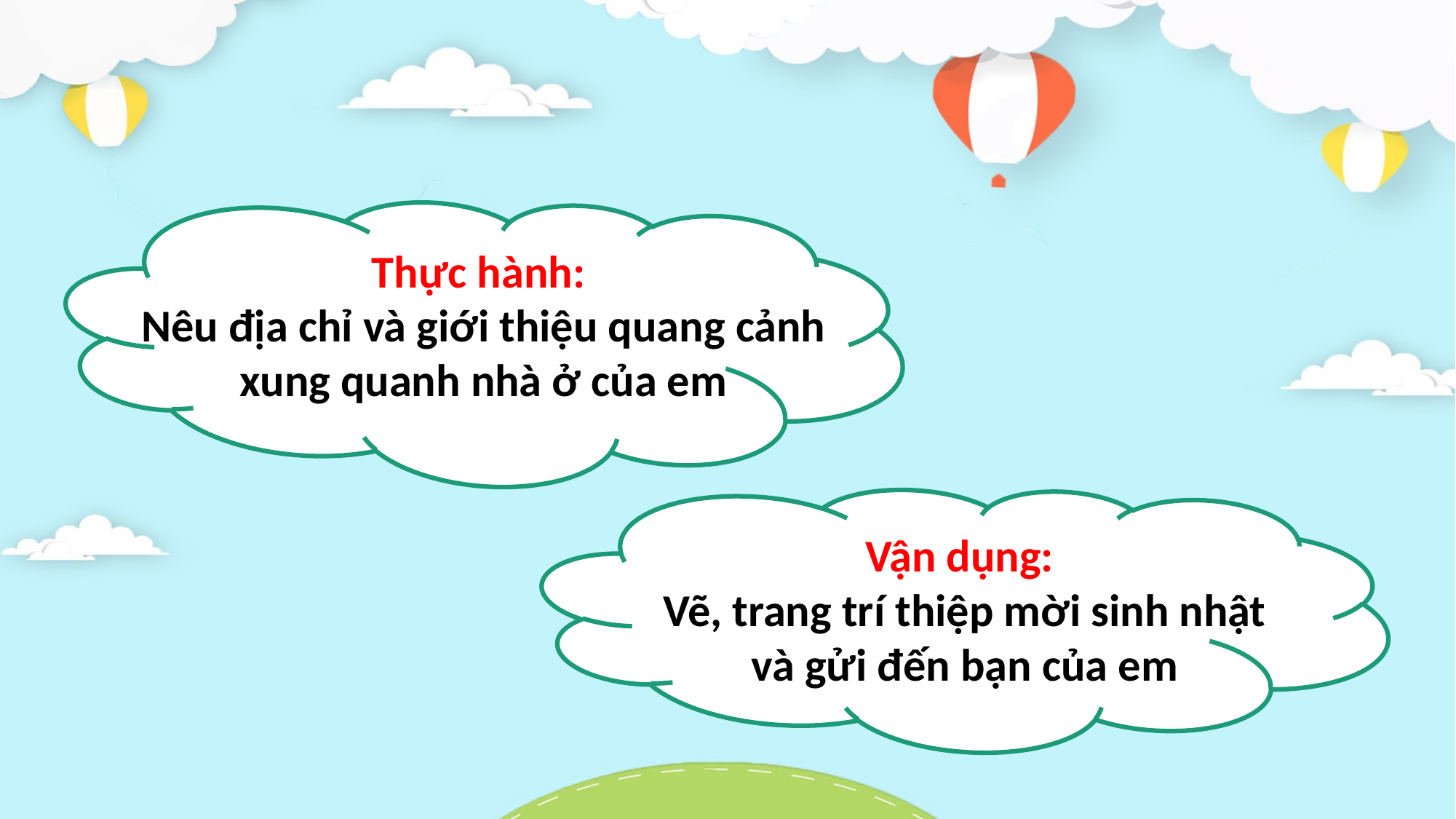

Thực hành:
Nêu địa chỉ và giới thiệu quang cảnh xung quanh nhà ở của em

Vận dụng:
Vẽ, trang trí thiệp mời sinh nhật
và gửi đến bạn của em